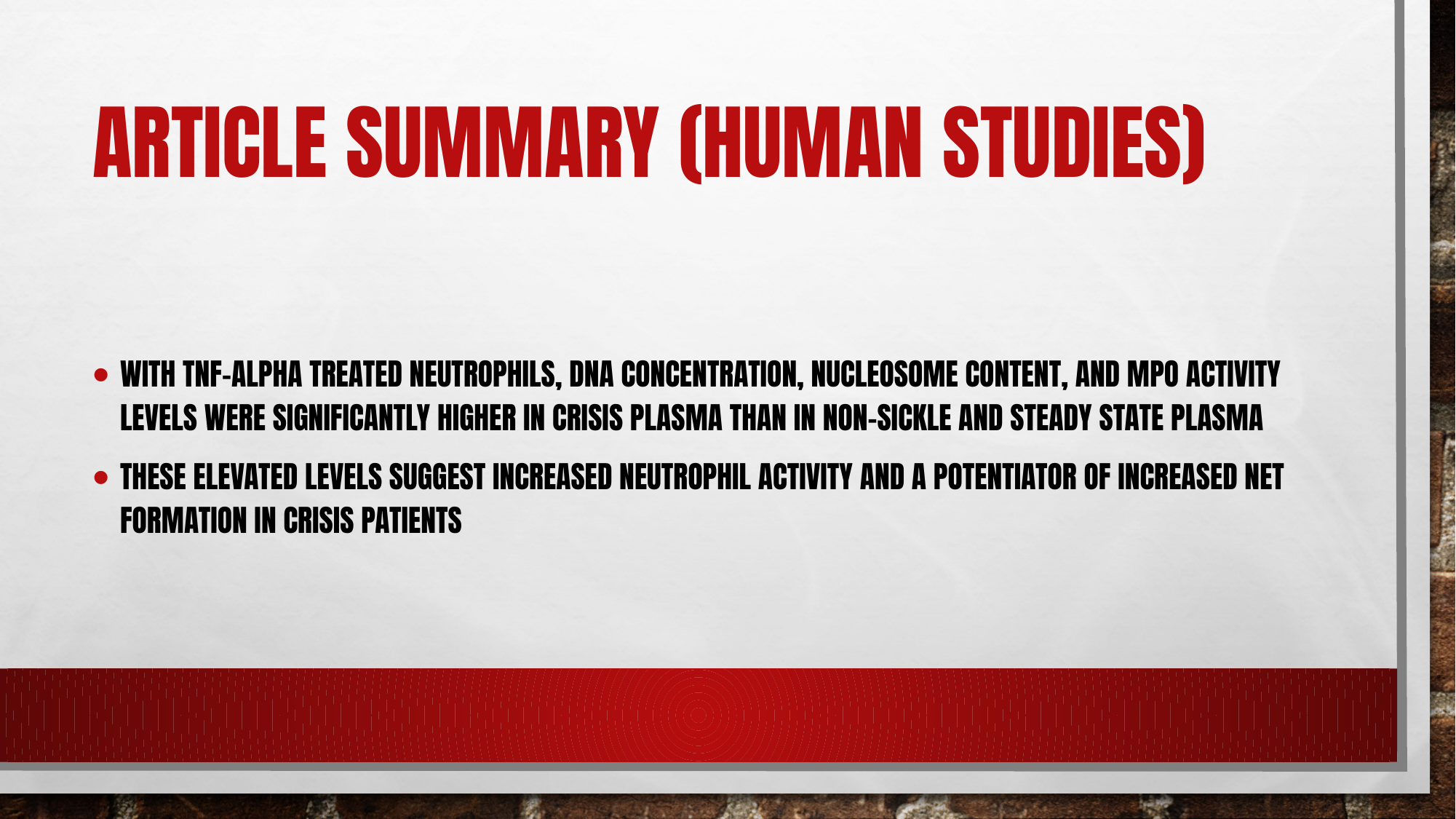

# Article summary (human studies)
With TNF-alpha treated neutrophils, DNA concentration, nucleosome content, and MPO activity levels were significantly higher in crisis plasma than in non-sickle and steady state plasma
These elevated levels suggest increased neutrophil activity and a potentiator of increased net formation in crisis patients